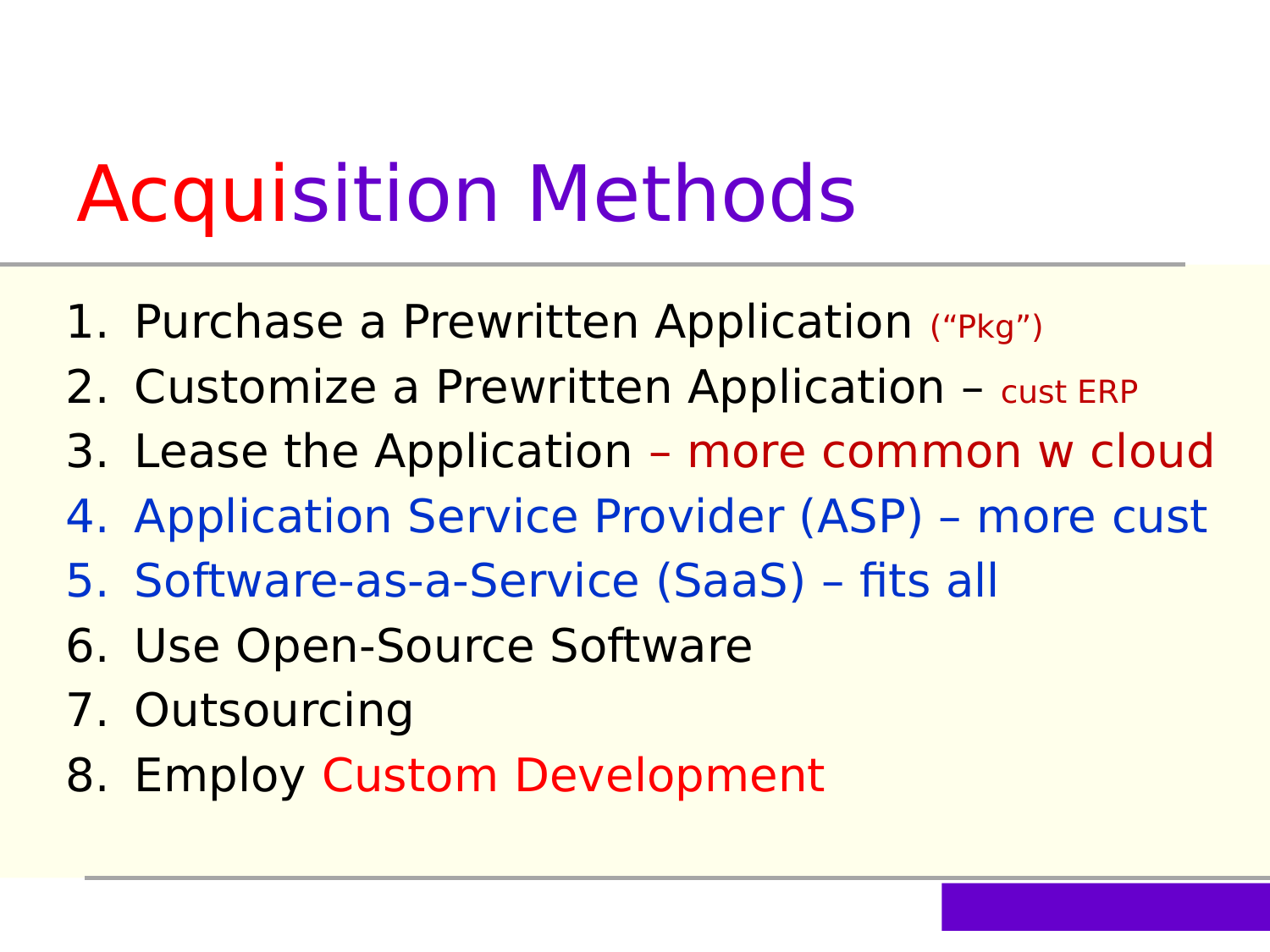

Acquisition Methods
Purchase a Prewritten Application (“Pkg”)
Customize a Prewritten Application – cust ERP
Lease the Application – more common w cloud
Application Service Provider (ASP) – more cust
Software-as-a-Service (SaaS) – fits all
Use Open-Source Software
Outsourcing
Employ Custom Development